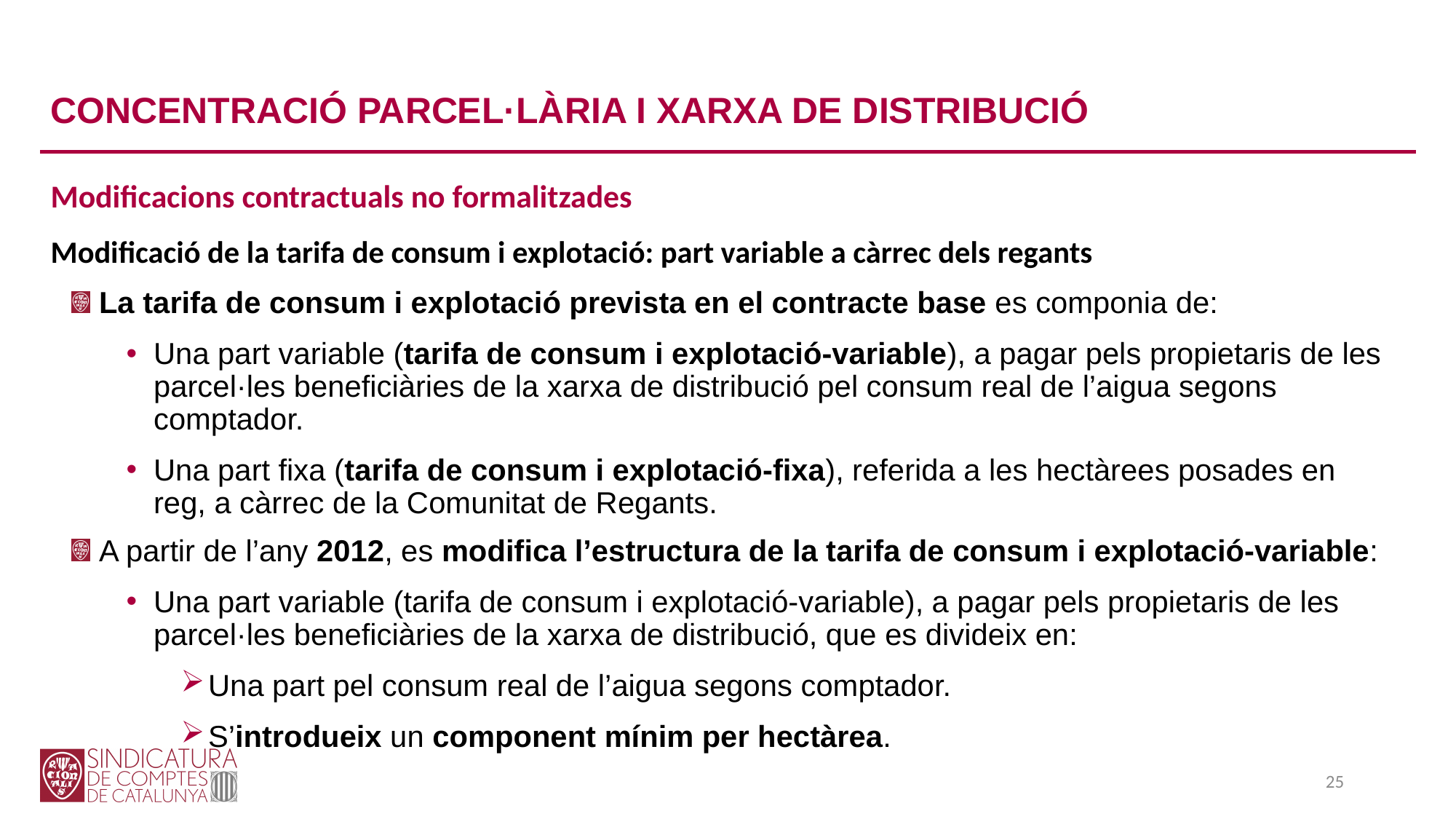

CONCENTRACIÓ PARCEL·LÀRIA I XARXA DE DISTRIBUCIÓ
Modificacions contractuals no formalitzades

Modificació de la tarifa de consum i explotació: part variable a càrrec dels regants
La tarifa de consum i explotació prevista en el contracte base es componia de:
Una part variable (tarifa de consum i explotació-variable), a pagar pels propietaris de les parcel·les beneficiàries de la xarxa de distribució pel consum real de l’aigua segons comptador.
Una part fixa (tarifa de consum i explotació-fixa), referida a les hectàrees posades en reg, a càrrec de la Comunitat de Regants.
A partir de l’any 2012, es modifica l’estructura de la tarifa de consum i explotació-variable:
Una part variable (tarifa de consum i explotació-variable), a pagar pels propietaris de les parcel·les beneficiàries de la xarxa de distribució, que es divideix en:
Una part pel consum real de l’aigua segons comptador.
S’introdueix un component mínim per hectàrea.
25